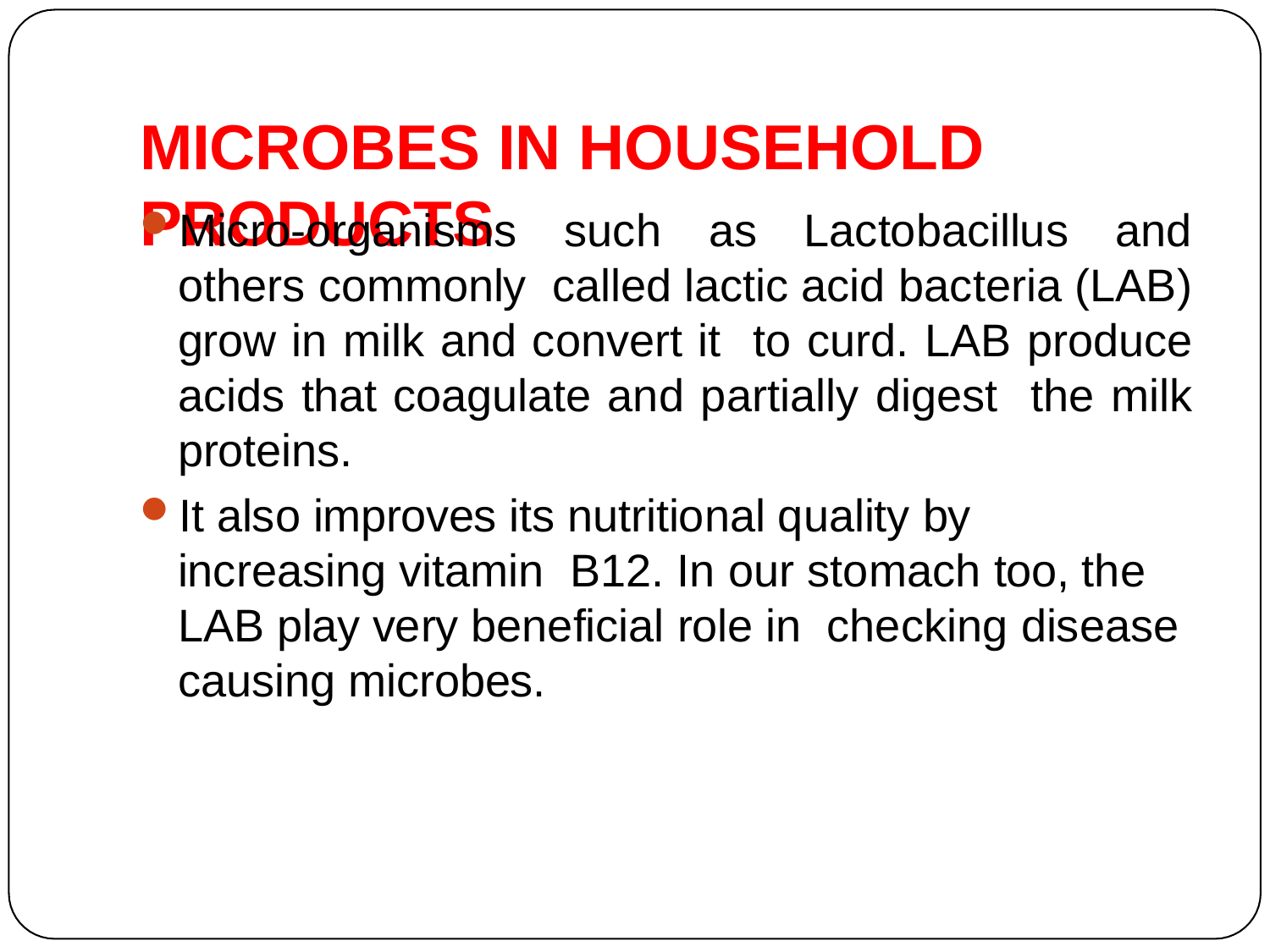

# MICROBES IN HOUSEHOLD PRODUCTS
Micro-organisms such as Lactobacillus and others commonly  called lactic acid bacteria (LAB) grow in milk and convert it  to curd. LAB produce acids that coagulate and partially digest  the milk proteins.
It also improves its nutritional quality by increasing vitamin  B12. In our stomach too, the LAB play very beneficial role in  checking disease causing microbes.